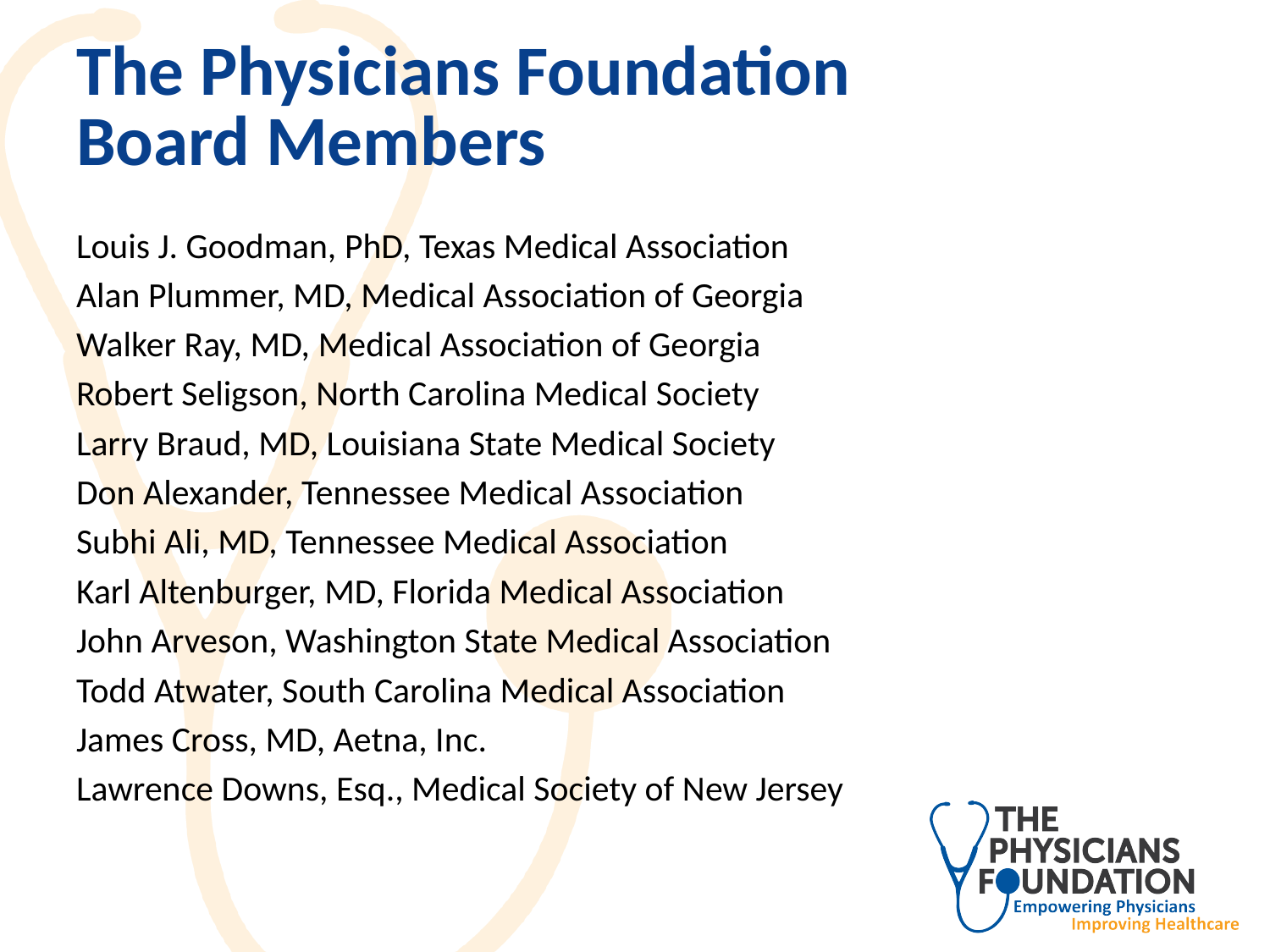

# The Physicians Foundation Board Members
Louis J. Goodman, PhD, Texas Medical Association
Alan Plummer, MD, Medical Association of Georgia
Walker Ray, MD, Medical Association of Georgia
Robert Seligson, North Carolina Medical Society
Larry Braud, MD, Louisiana State Medical Society
Don Alexander, Tennessee Medical Association
Subhi Ali, MD, Tennessee Medical Association
Karl Altenburger, MD, Florida Medical Association
John Arveson, Washington State Medical Association
Todd Atwater, South Carolina Medical Association
James Cross, MD, Aetna, Inc.
Lawrence Downs, Esq., Medical Society of New Jersey